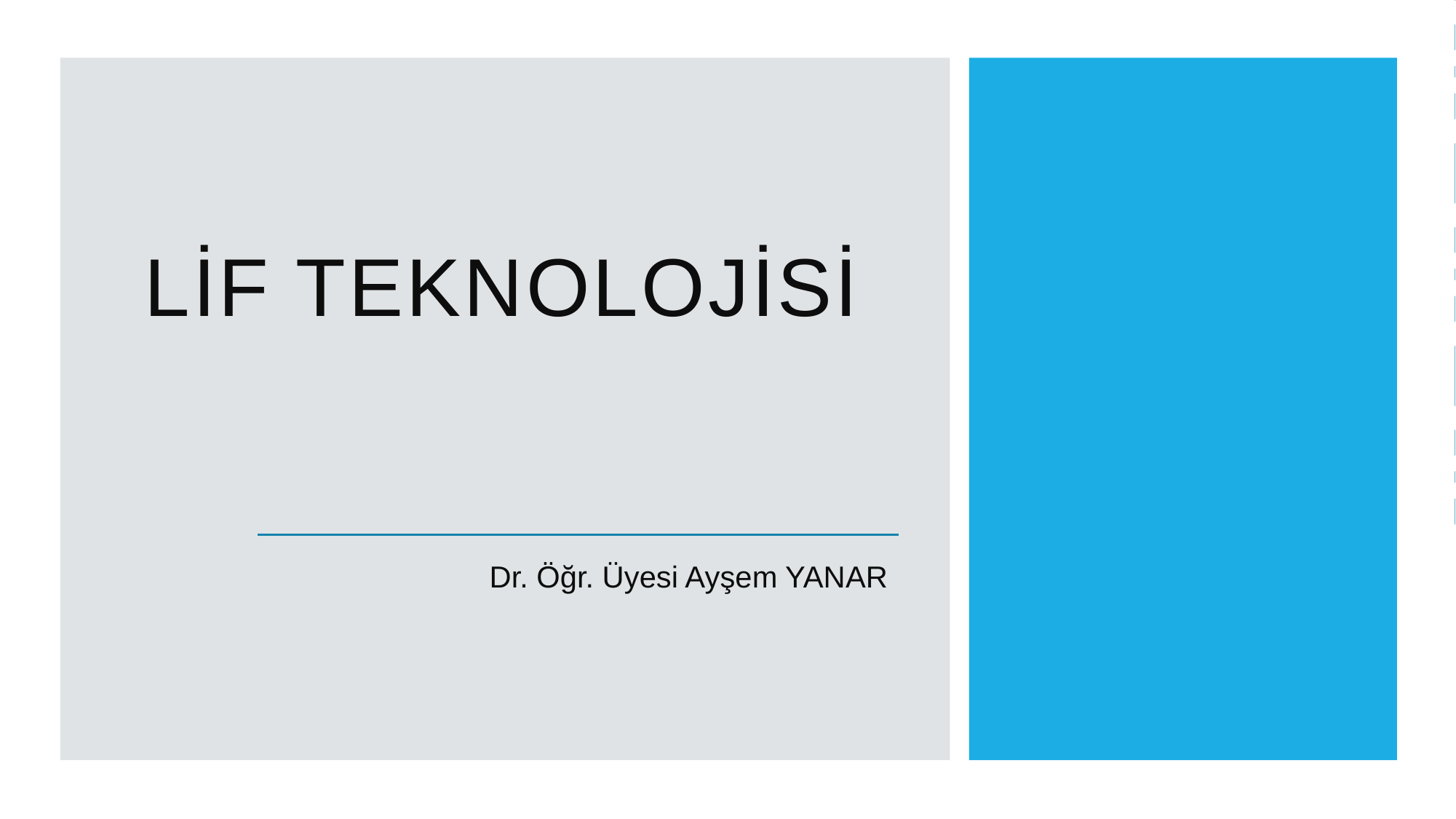

# Lif Teknolojisi
Dr. Öğr. Üyesi Ayşem YANAR